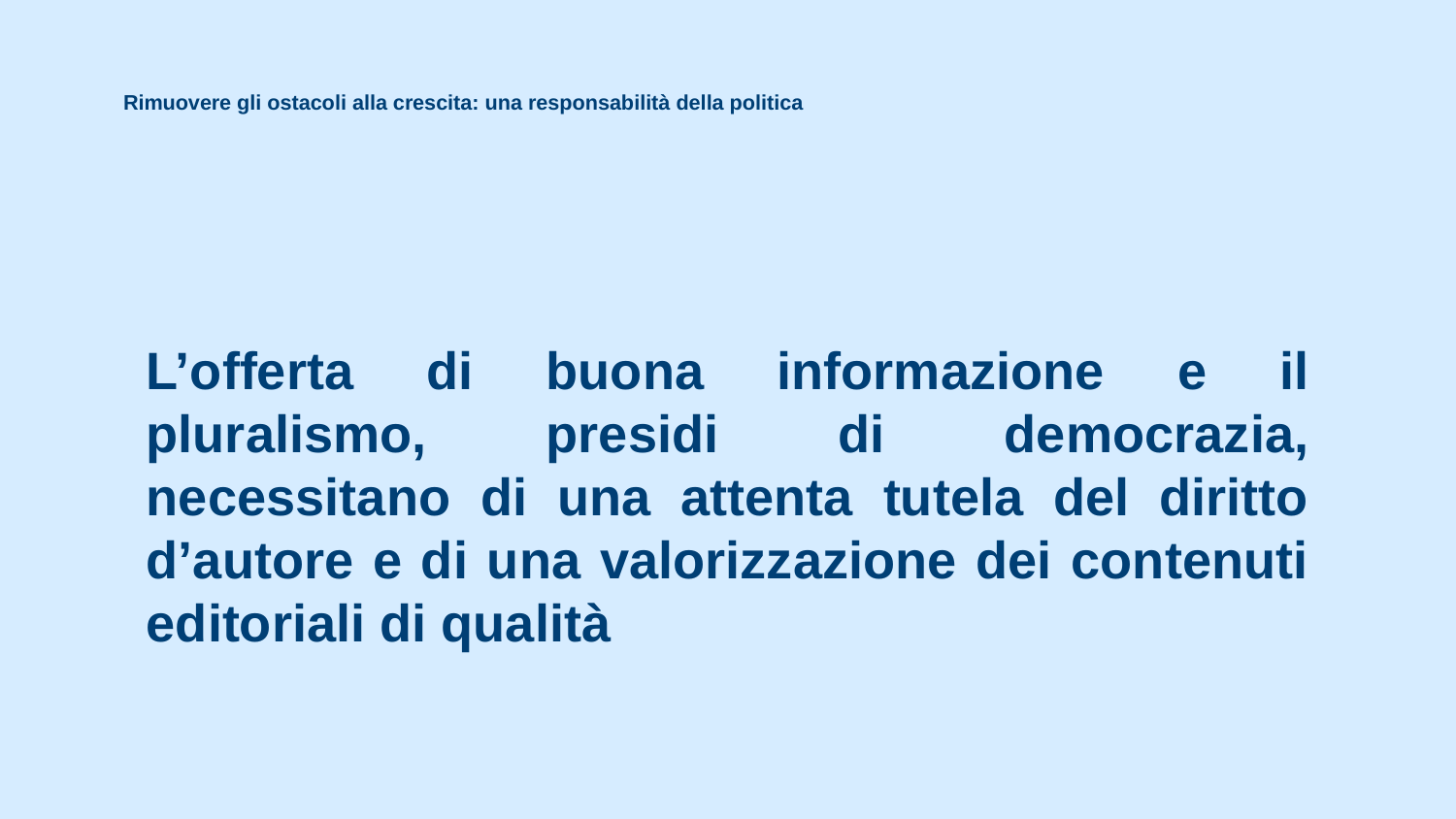

# Rimuovere gli ostacoli alla crescita: una responsabilità della politica

L’offerta di buona informazione e il pluralismo, presidi di democrazia, necessitano di una attenta tutela del diritto d’autore e di una valorizzazione dei contenuti editoriali di qualità